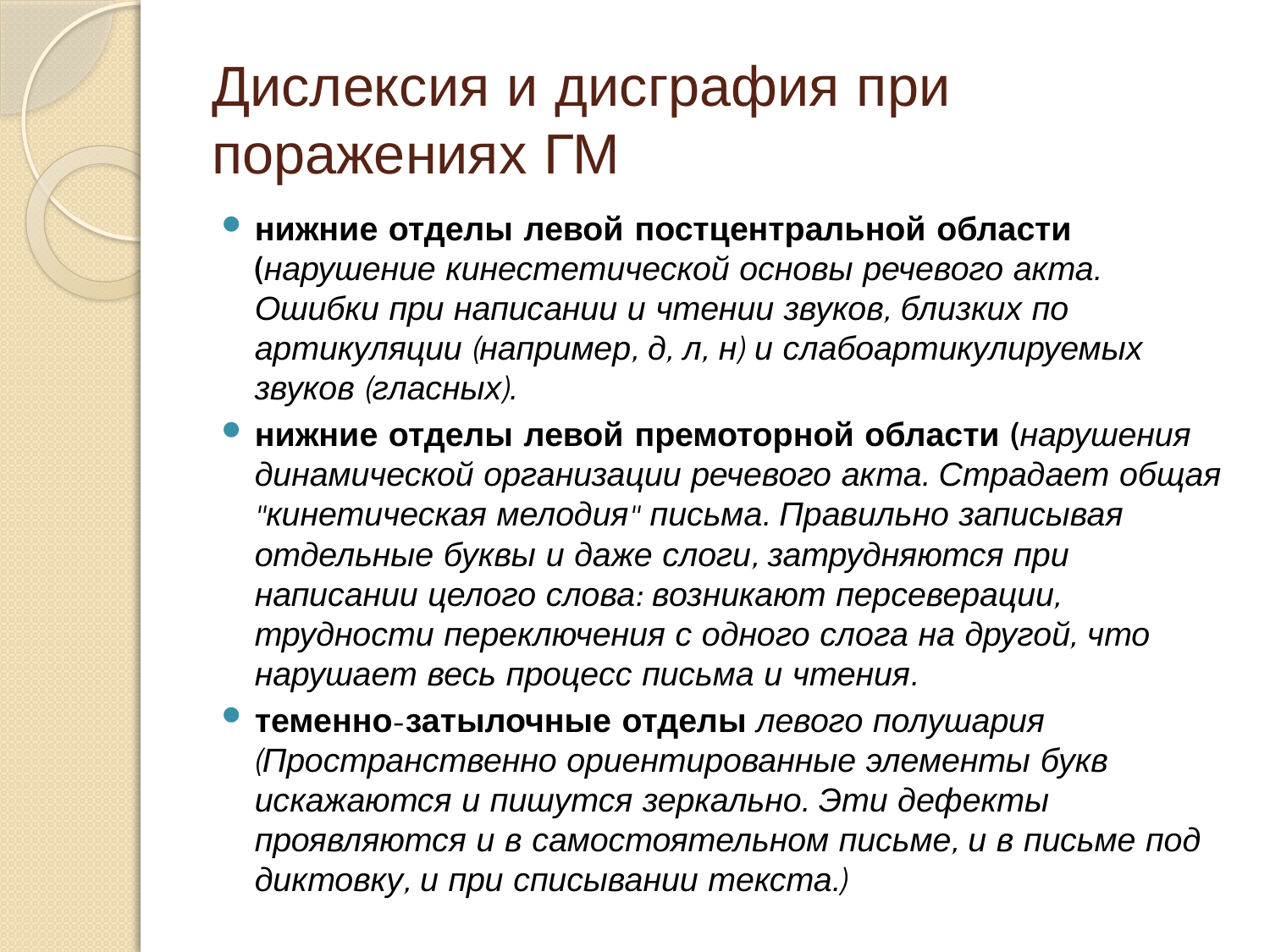

# Дислексия и дисграфия при поражениях ГМ
нижние отделы левой постцентральной области (нарушение кинестетической основы речевого акта. Ошибки при написании и чтении звуков, близких по артикуляции (например, д, л, н) и слабоартикулируемых звуков (гласных).
нижние отделы левой премоторной области (нарушения динамической организации речевого акта. Страдает общая "кинетическая мелодия" письма. Правильно записывая отдельные буквы и даже слоги, затрудняются при написании целого слова: возникают персеверации, трудности переключения с одного слога на другой, что нарушает весь процесс письма и чтения.
теменно-затылочные отделы левого полушария (Пространственно ориентированные элементы букв искажаются и пишутся зеркально. Эти дефекты проявляются и в самостоятельном письме, и в письме под диктовку, и при списывании текста.)